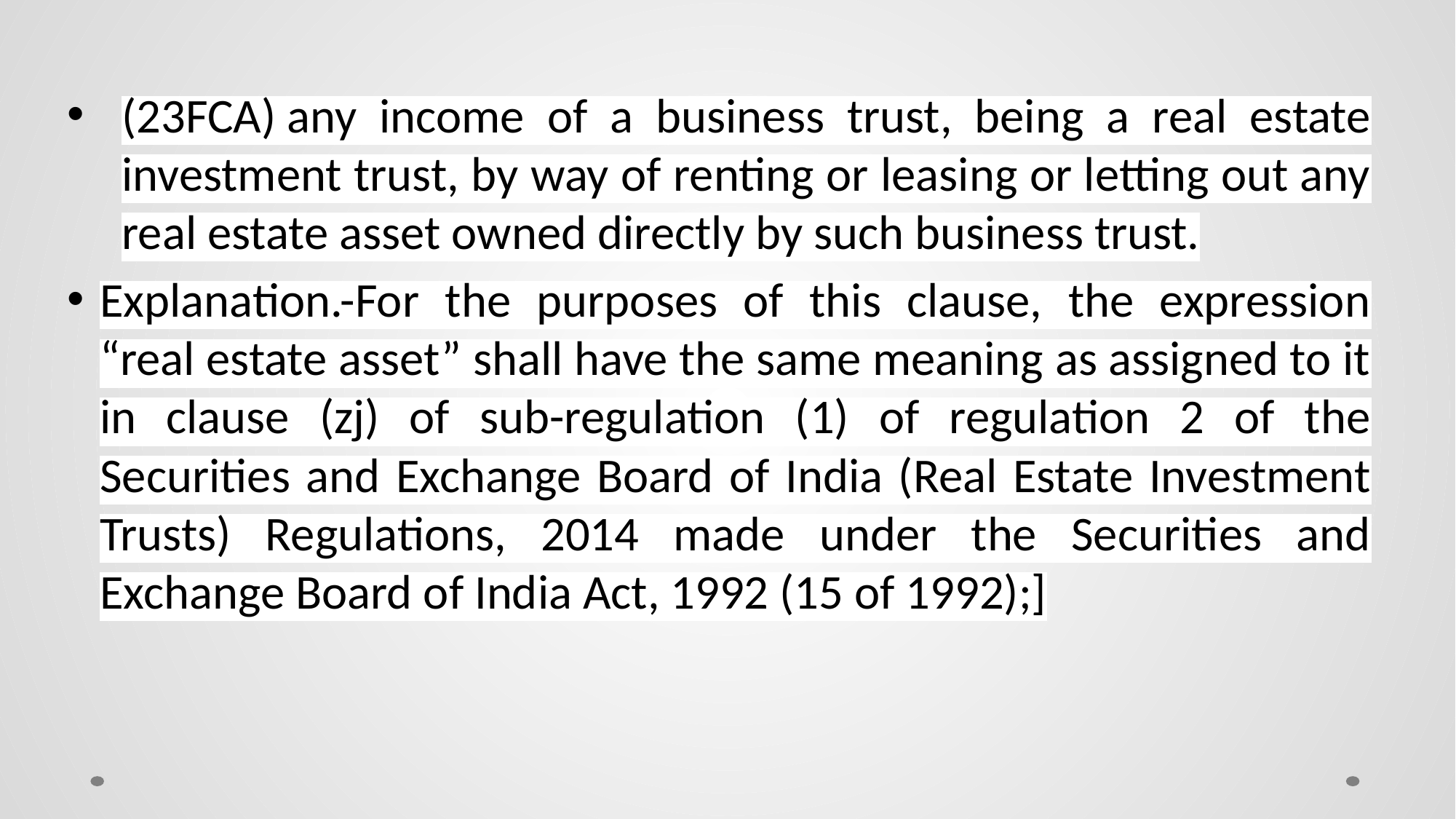

(23FCA) any income of a business trust, being a real estate investment trust, by way of renting or leasing or letting out any real estate asset owned directly by such business trust.
Explanation.-For the purposes of this clause, the expression “real estate asset” shall have the same meaning as assigned to it in clause (zj) of sub-regulation (1) of regulation 2 of the Securities and Exchange Board of India (Real Estate Investment Trusts) Regulations, 2014 made under the Securities and Exchange Board of India Act, 1992 (15 of 1992);]